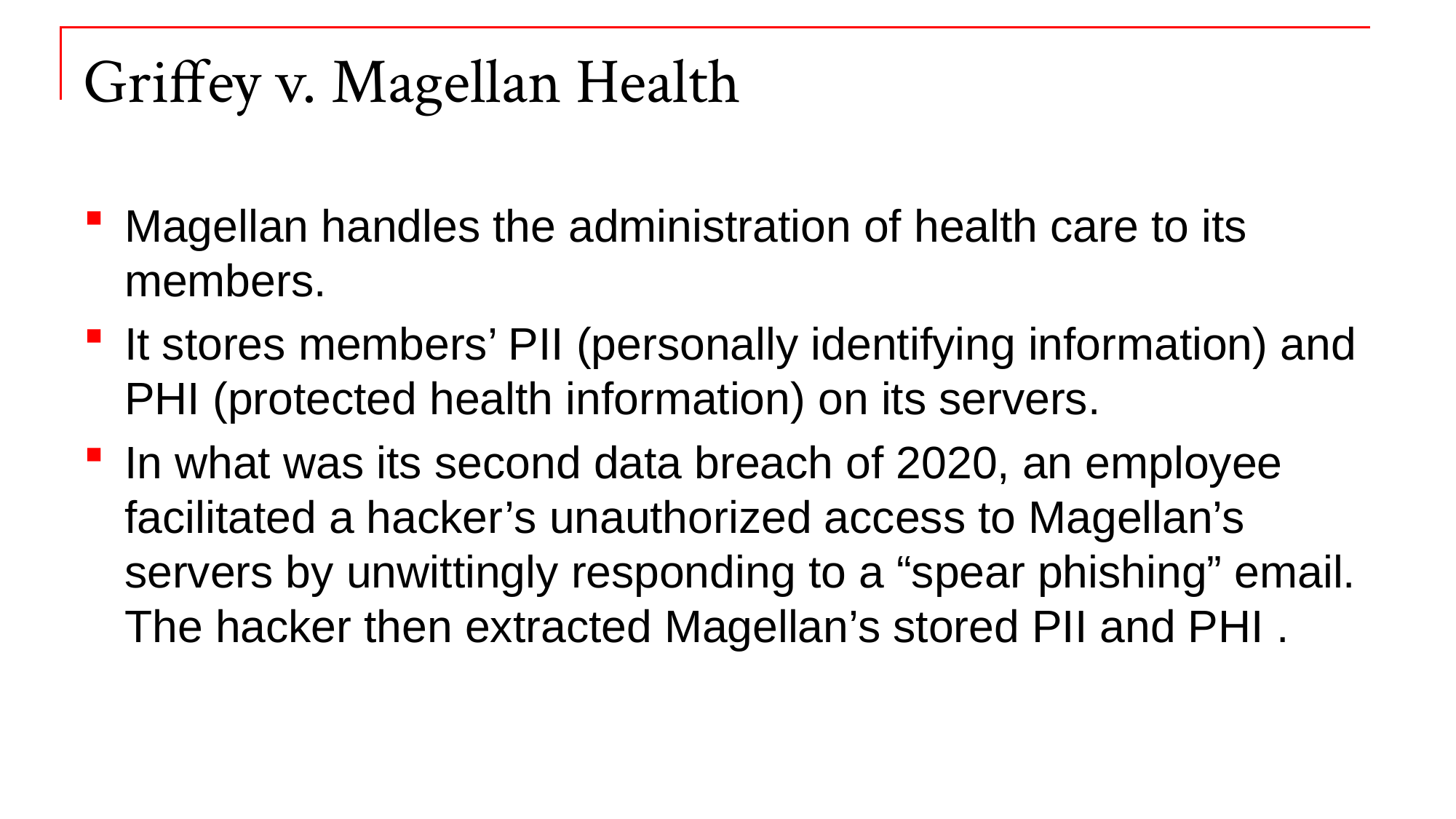

# Griffey v. Magellan Health
Magellan handles the administration of health care to its members.
It stores members’ PII (personally identifying information) and PHI (protected health information) on its servers.
In what was its second data breach of 2020, an employee facilitated a hacker’s unauthorized access to Magellan’s servers by unwittingly responding to a “spear phishing” email. The hacker then extracted Magellan’s stored PII and PHI .